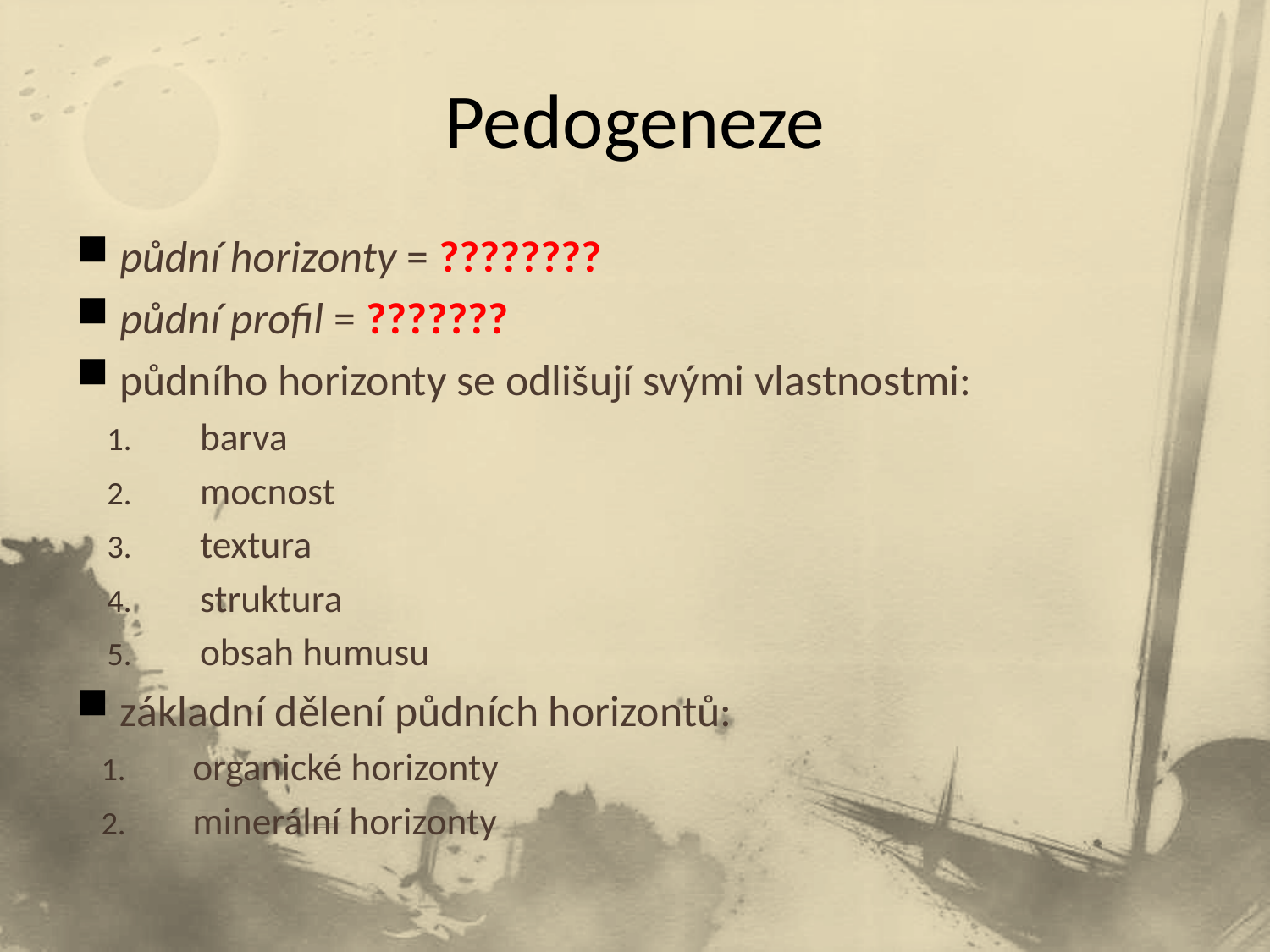

# Pedogeneze
půdní horizonty = ????????
půdní profil = ???????
půdního horizonty se odlišují svými vlastnostmi:
barva
mocnost
textura
struktura
obsah humusu
základní dělení půdních horizontů:
organické horizonty
minerální horizonty